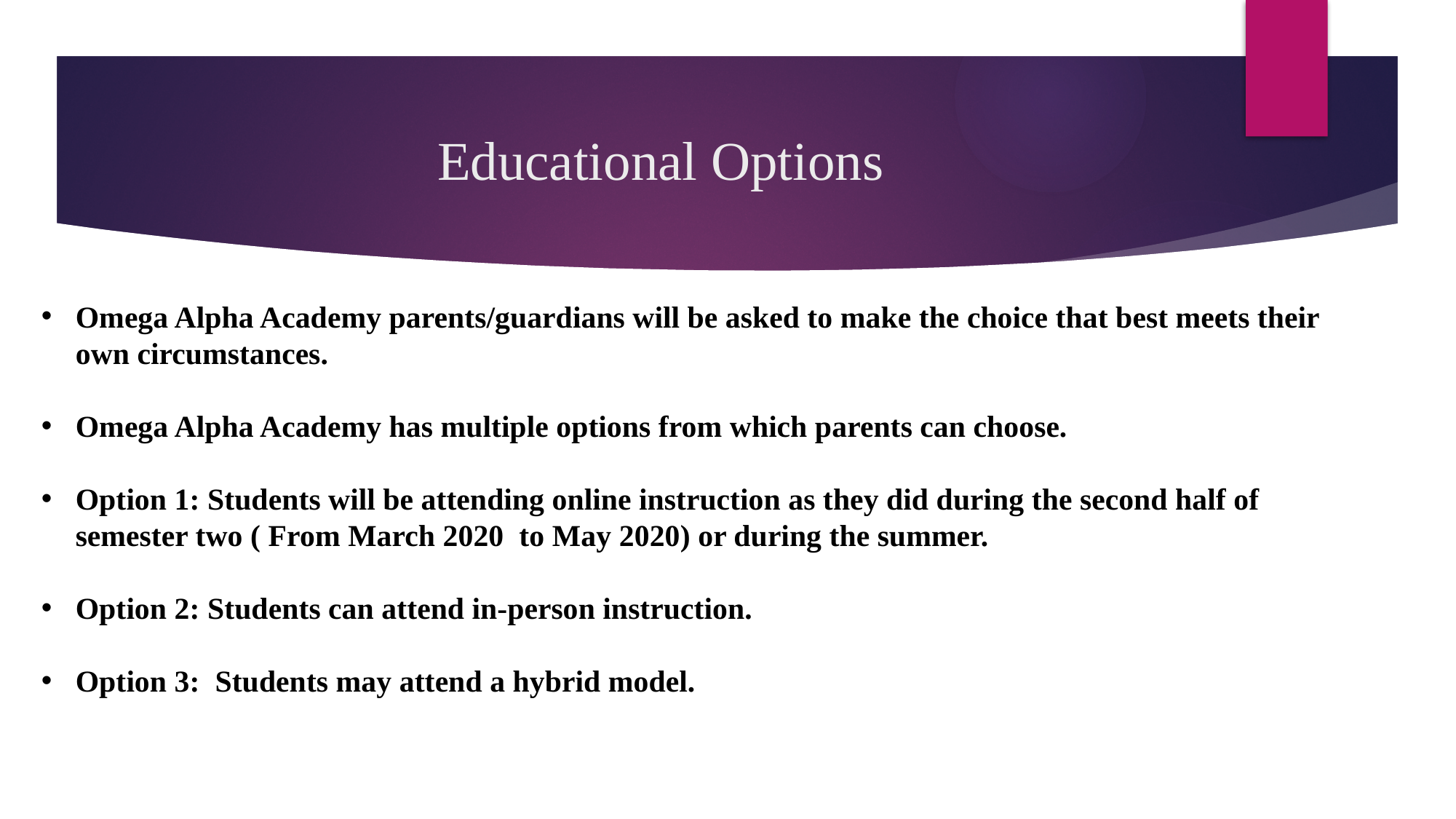

# Educational Options

Omega Alpha Academy parents/guardians will be asked to make the choice that best meets their own circumstances.

Omega Alpha Academy has multiple options from which parents can choose.

Option 1: Students will be attending online instruction as they did during the second half of semester two ( From March 2020  to May 2020) or during the summer.

Option 2: Students can attend in-person instruction.

Option 3:  Students may attend a hybrid model.